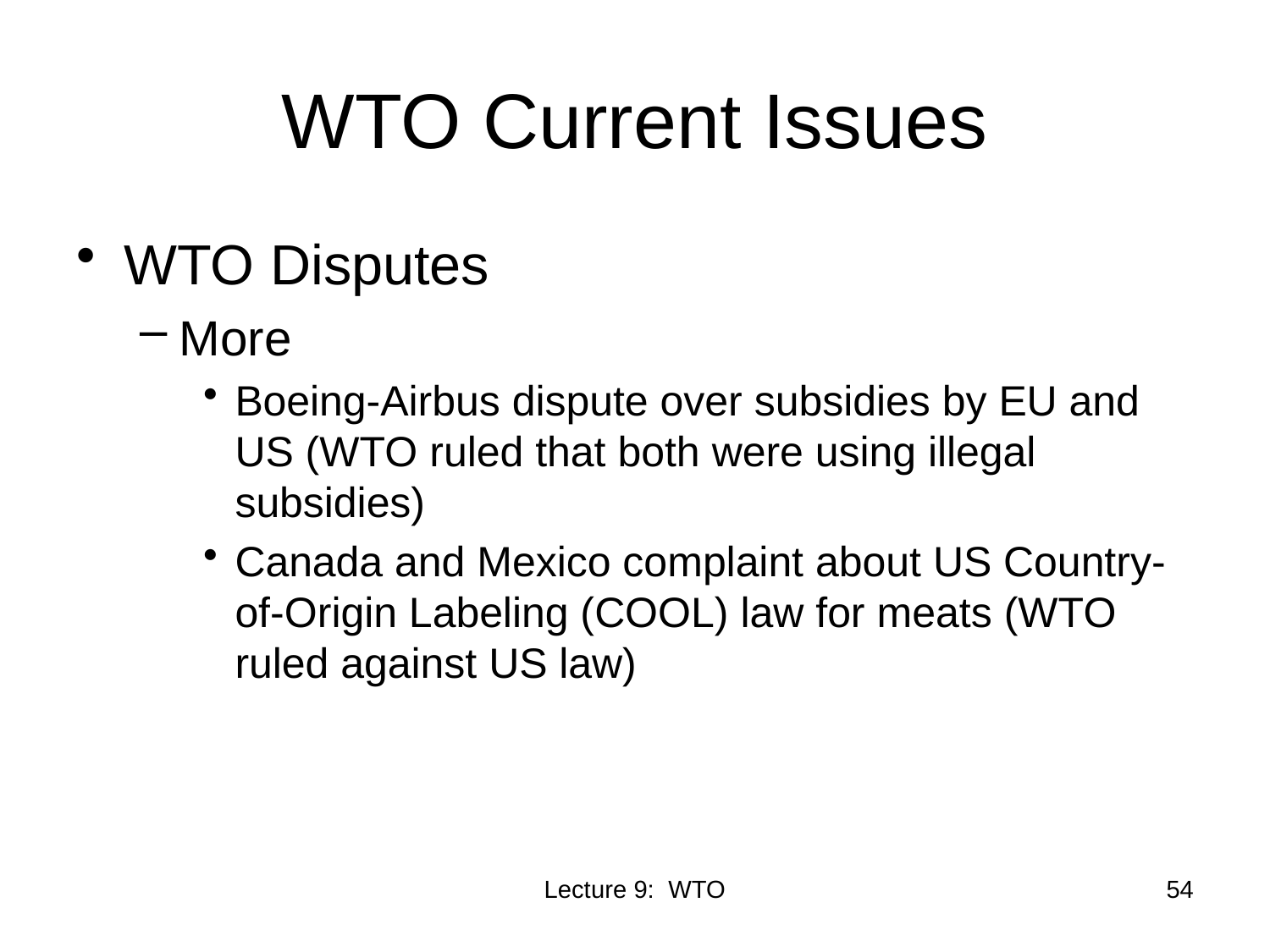

# WTO Current Issues
WTO Disputes
More
Boeing-Airbus dispute over subsidies by EU and US (WTO ruled that both were using illegal subsidies)
Canada and Mexico complaint about US Country-of-Origin Labeling (COOL) law for meats (WTO ruled against US law)
Lecture 9:  WTO
54